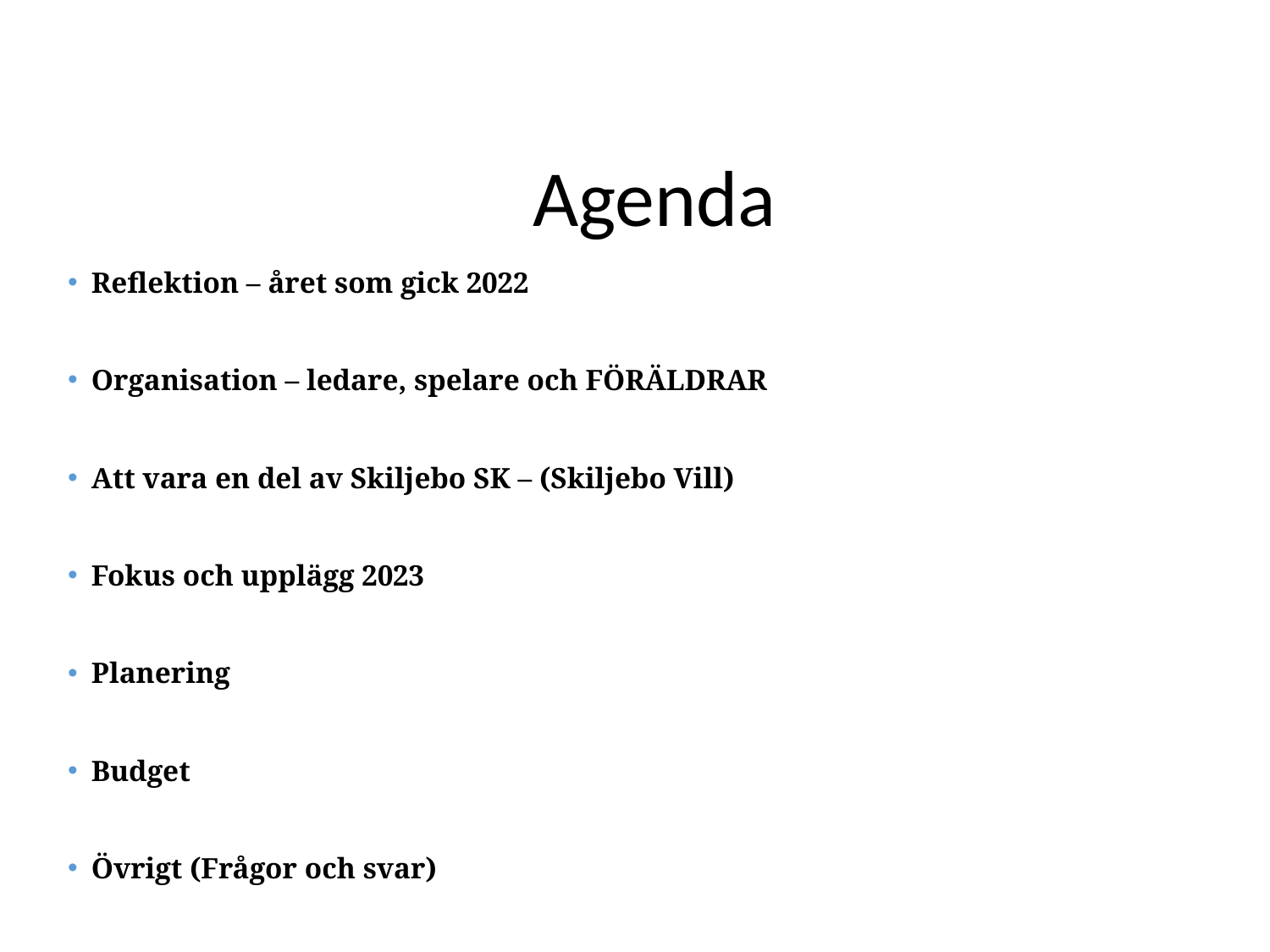

# Agenda
Reflektion – året som gick 2022
Organisation – ledare, spelare och FÖRÄLDRAR
Att vara en del av Skiljebo SK – (Skiljebo Vill)
Fokus och upplägg 2023
Planering
Budget
Övrigt (Frågor och svar)